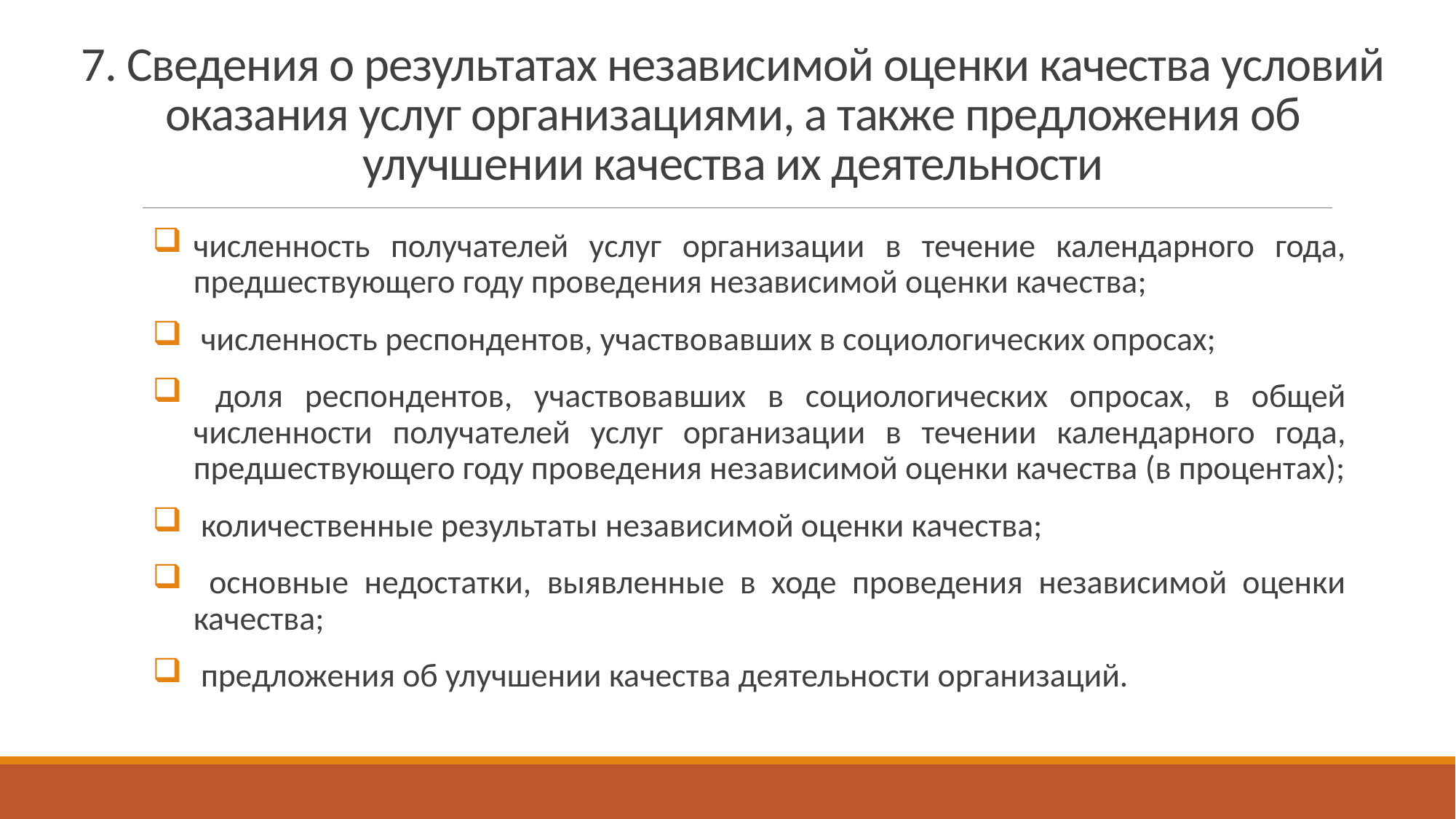

# 7. Сведения о результатах независимой оценки качества условий оказания услуг организациями, а также предложения об улучшении качества их деятельности
численность получателей услуг организации в течение календарного года, предшествующего году проведения независимой оценки качества;
 численность респондентов, участвовавших в социологических опросах;
 доля респондентов, участвовавших в социологических опросах, в общей численности получателей услуг организации в течении календарного года, предшествующего году проведения независимой оценки качества (в процентах);
 количественные результаты независимой оценки качества;
 основные недостатки, выявленные в ходе проведения независимой оценки качества;
 предложения об улучшении качества деятельности организаций.